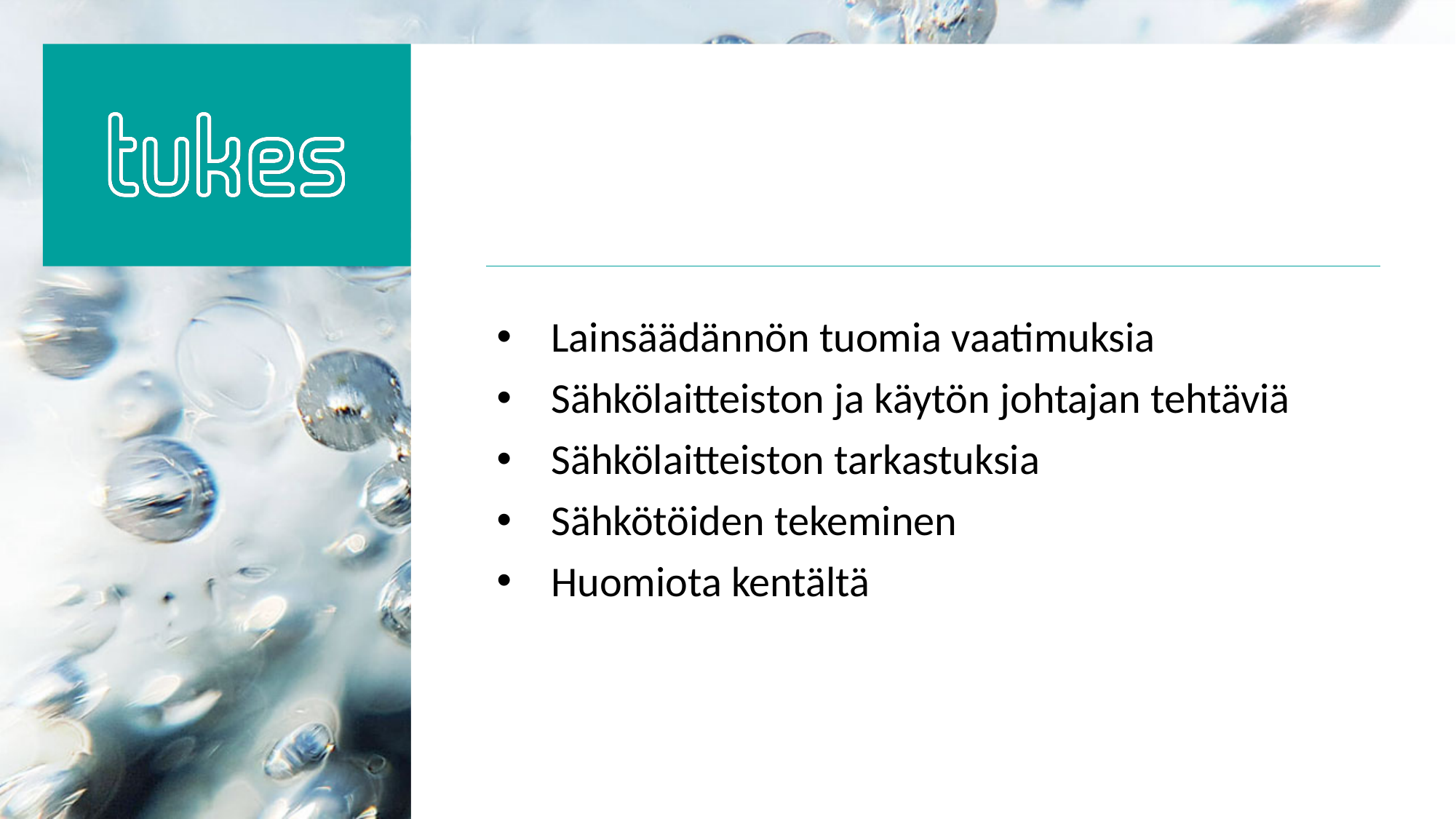

#
Lainsäädännön tuomia vaatimuksia
Sähkölaitteiston ja käytön johtajan tehtäviä
Sähkölaitteiston tarkastuksia
Sähkötöiden tekeminen
Huomiota kentältä